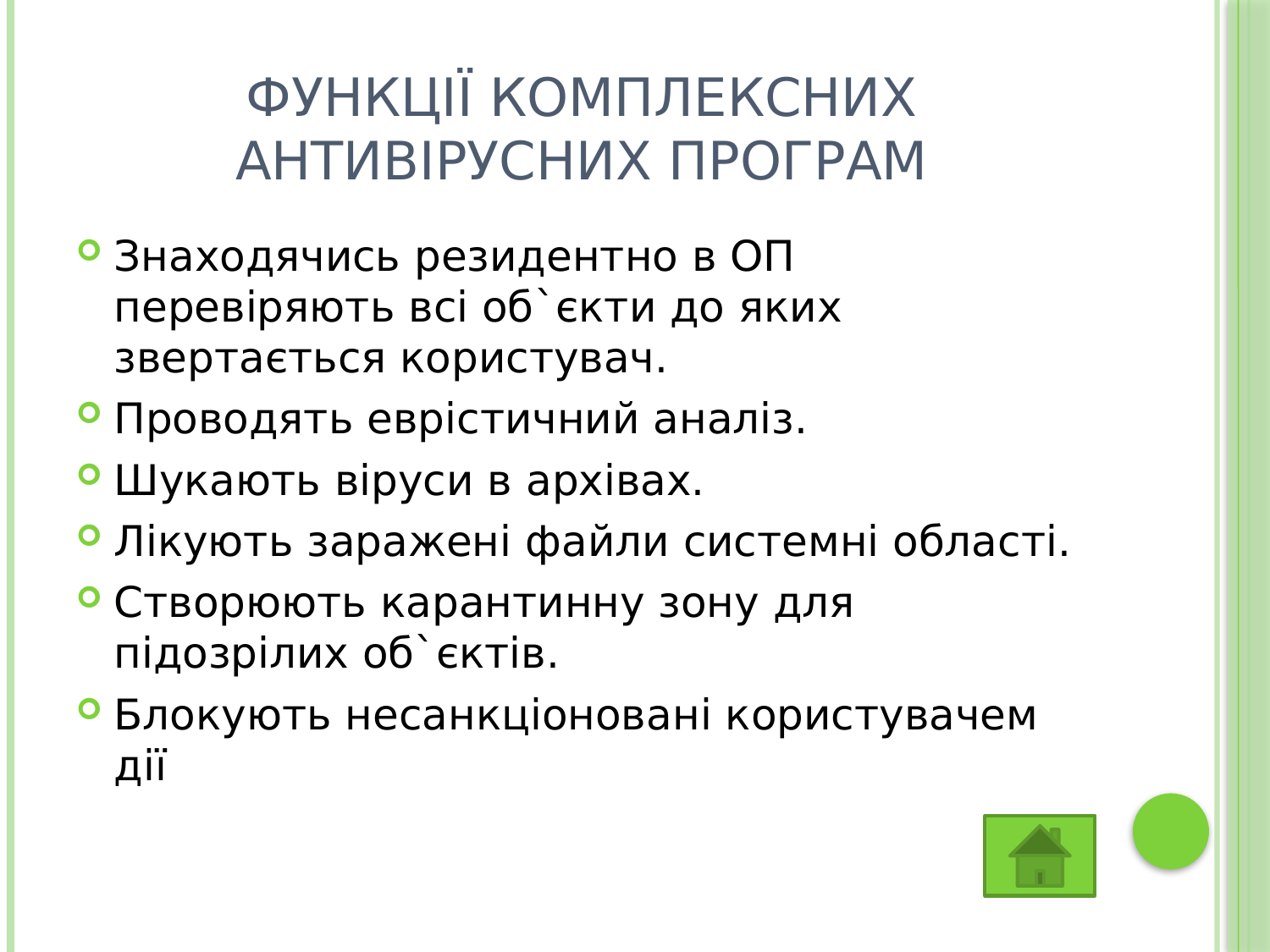

# Функції комплексних антивірусних програм
Знаходячись резидентно в ОП перевіряють всі об`єкти до яких звертається користувач.
Проводять еврістичний аналіз.
Шукають віруси в архівах.
Лікують заражені файли системні області.
Створюють карантинну зону для підозрілих об`єктів.
Блокують несанкціоновані користувачем дії